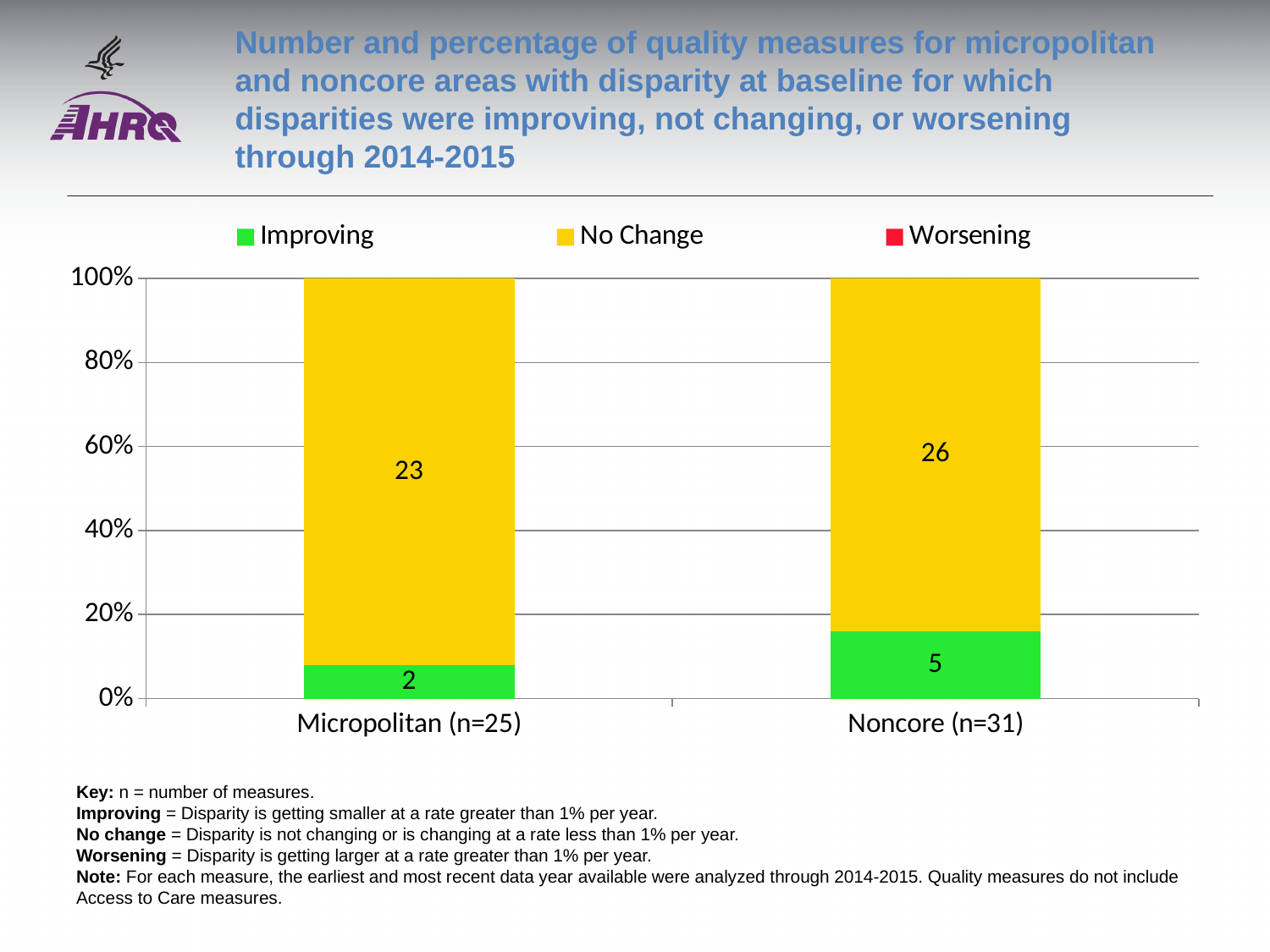

# Number and percentage of quality measures for micropolitan and noncore areas with disparity at baseline for which disparities were improving, not changing, or worsening through 2014-2015

### Chart

| Category | Improving | No Change | Worsening |
|---|---|---|---|
| Micropolitan (n=25) | 2.0 | 23.0 | 0.0 |
| Noncore (n=31) | 5.0 | 26.0 | 0.0 |
Key: n = number of measures.
Improving = Disparity is getting smaller at a rate greater than 1% per year.
No change = Disparity is not changing or is changing at a rate less than 1% per year.
Worsening = Disparity is getting larger at a rate greater than 1% per year.
Note: For each measure, the earliest and most recent data year available were analyzed through 2014-2015. Quality measures do not include Access to Care measures.